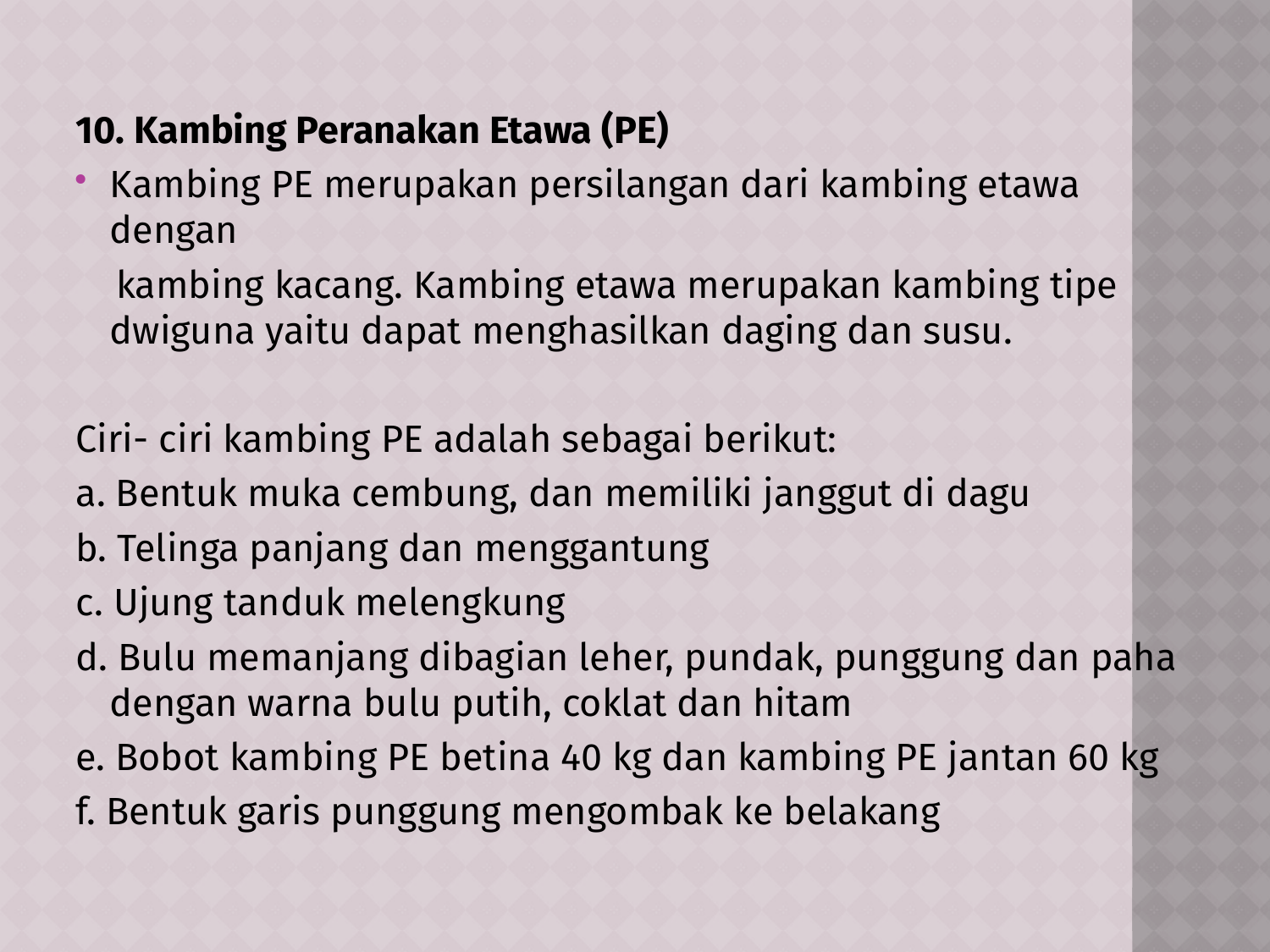

10. Kambing Peranakan Etawa (PE)
Kambing PE merupakan persilangan dari kambing etawa dengan
    kambing kacang. Kambing etawa merupakan kambing tipe dwiguna yaitu dapat menghasilkan daging dan susu.

Ciri- ciri kambing PE adalah sebagai berikut:
a. Bentuk muka cembung, dan memiliki janggut di dagu
b. Telinga panjang dan menggantung
c. Ujung tanduk melengkung
d. Bulu memanjang dibagian leher, pundak, punggung dan paha dengan warna bulu putih, coklat dan hitam
e. Bobot kambing PE betina 40 kg dan kambing PE jantan 60 kg
f. Bentuk garis punggung mengombak ke belakang